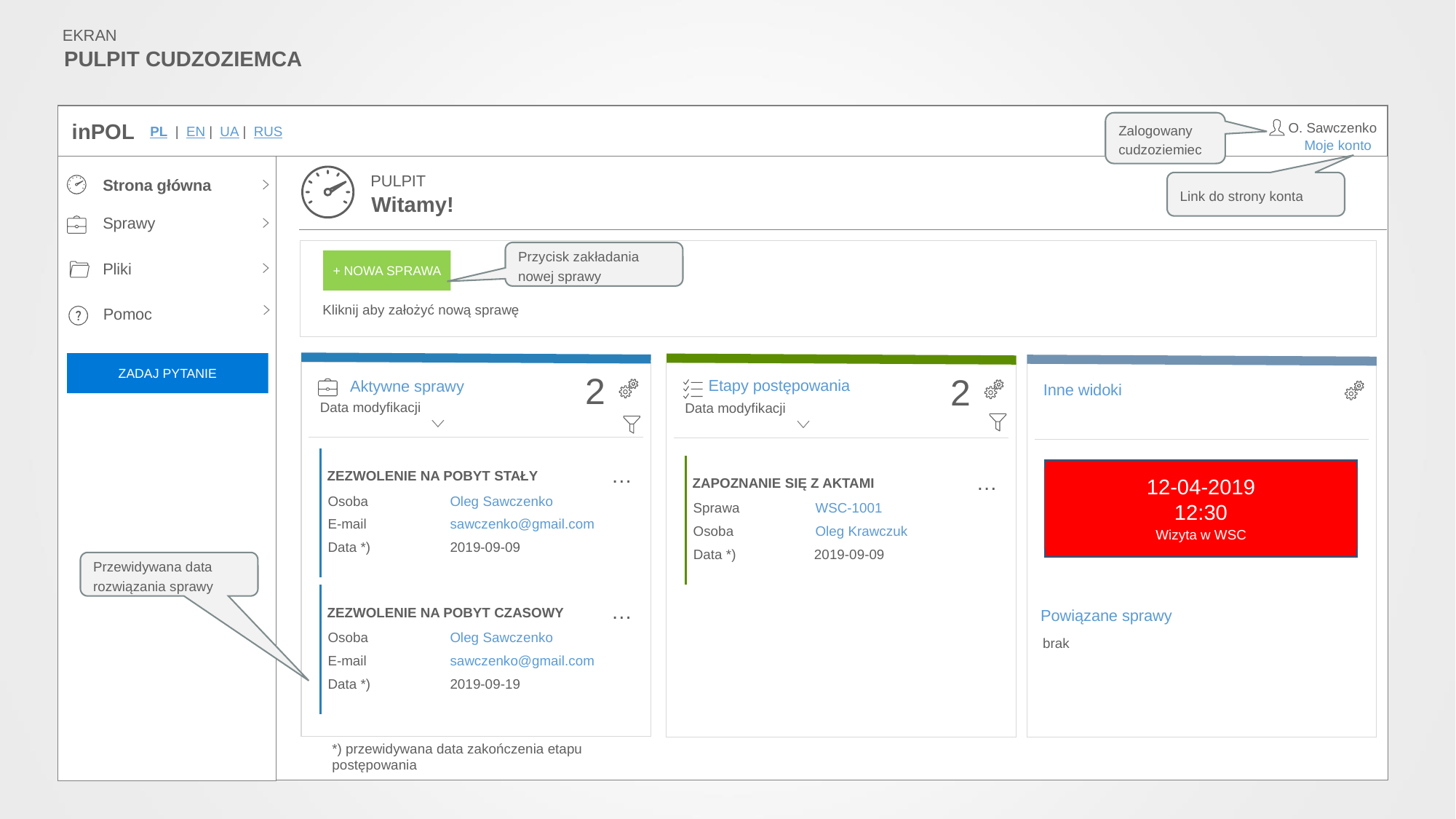

EKRAN
PULPIT CUDZOZIEMCA

inPOL
Zalogowany cudzoziemiec
O. Sawczenko

PL  |  EN |  UA |  RUS
Moje konto

PULPIT
Strona główna

Sprawy

Pliki

Pomoc

Link do strony konta
Witamy!

Przycisk zakładania nowej sprawy
+ NOWA SPRAWA
Kliknij aby założyć nową sprawę
ZADAJ PYTANIE

Data modyfikacji

Data modyfikacji
2

2
Etapy postępowania
Aktywne sprawy

Inne widoki

…
ZEZWOLENIE NA POBYT STAŁY

Oleg Sawczenko
Osoba
sawczenko@gmail.com
E-mail
2019-09-09
Data *)

…
ZAPOZNANIE SIĘ Z AKTAMI

Sprawa
WSC-1001
Osoba
Oleg Krawczuk

12-04-2019
12:30
Wizyta w WSC
Data *)
2019-09-09
Przewidywana data rozwiązania sprawy
…
ZEZWOLENIE NA POBYT CZASOWY

Oleg Sawczenko
Osoba
sawczenko@gmail.com
E-mail
2019-09-19
Data *)

Powiązane sprawy
brak
*) przewidywana data zakończenia etapu postępowania